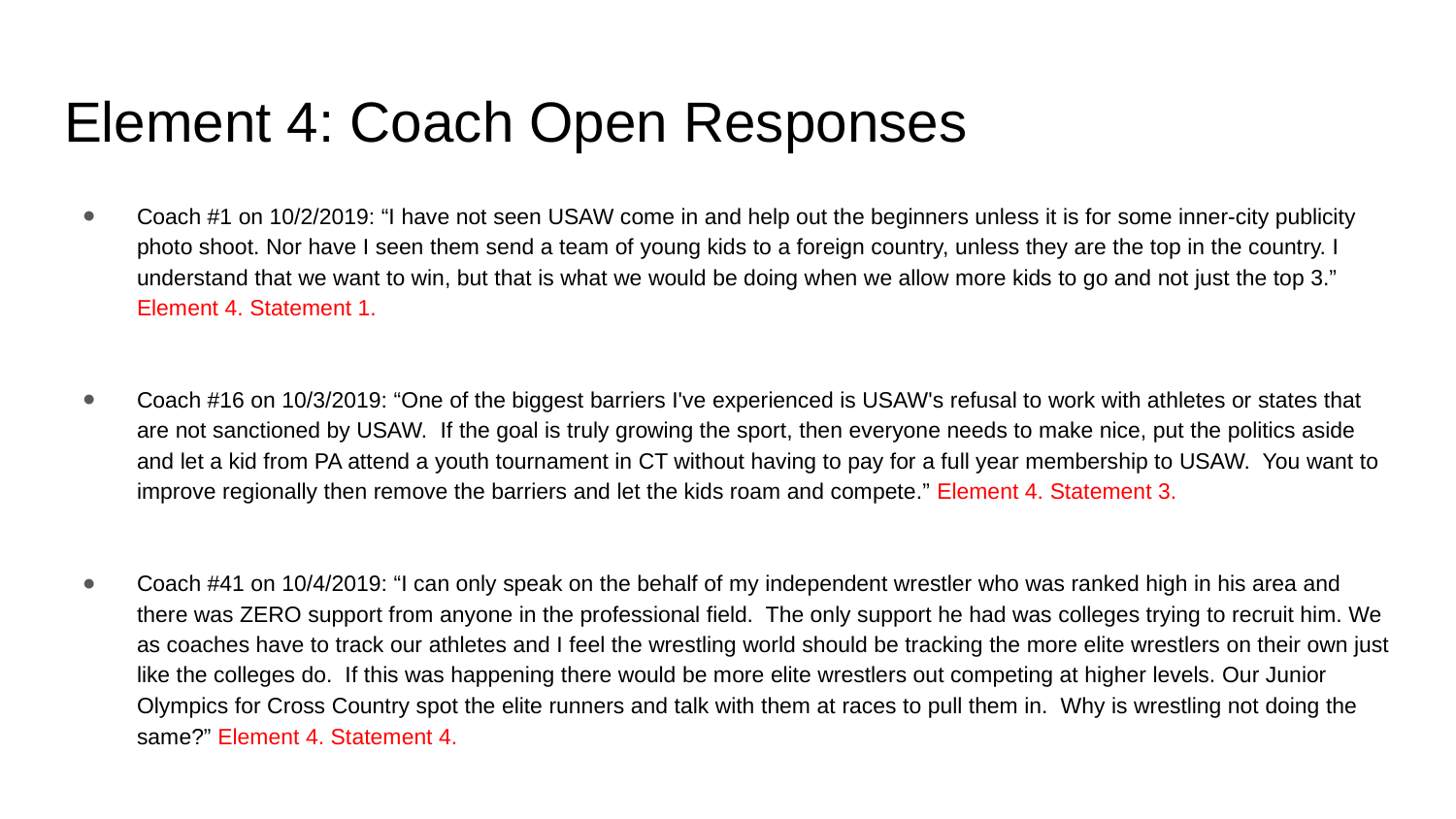

# Element 4: Coach Open Responses
Coach #1 on 10/2/2019: “I have not seen USAW come in and help out the beginners unless it is for some inner-city publicity photo shoot. Nor have I seen them send a team of young kids to a foreign country, unless they are the top in the country. I understand that we want to win, but that is what we would be doing when we allow more kids to go and not just the top 3.” Element 4. Statement 1.

Coach #16 on 10/3/2019: “One of the biggest barriers I've experienced is USAW's refusal to work with athletes or states that are not sanctioned by USAW.  If the goal is truly growing the sport, then everyone needs to make nice, put the politics aside and let a kid from PA attend a youth tournament in CT without having to pay for a full year membership to USAW.  You want to improve regionally then remove the barriers and let the kids roam and compete.” Element 4. Statement 3.

Coach #41 on 10/4/2019: “I can only speak on the behalf of my independent wrestler who was ranked high in his area and there was ZERO support from anyone in the professional field.  The only support he had was colleges trying to recruit him. We as coaches have to track our athletes and I feel the wrestling world should be tracking the more elite wrestlers on their own just like the colleges do.  If this was happening there would be more elite wrestlers out competing at higher levels. Our Junior Olympics for Cross Country spot the elite runners and talk with them at races to pull them in.  Why is wrestling not doing the same?” Element 4. Statement 4.